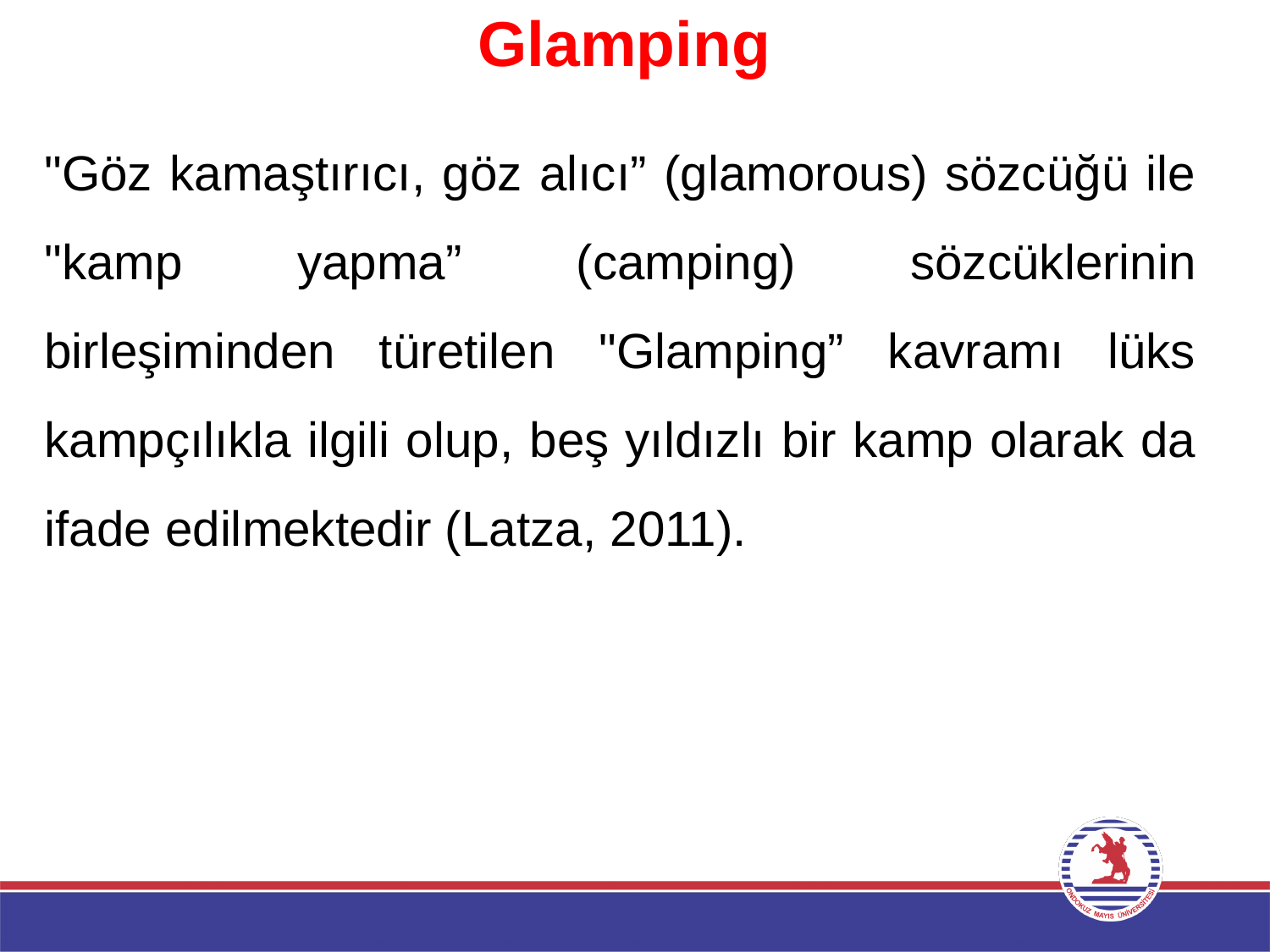

# Glamping
"Göz kamaştırıcı, göz alıcı” (glamorous) sözcüğü ile "kamp yapma” (camping) sözcüklerinin birleşiminden türetilen "Glamping” kavramı lüks kampçılıkla ilgili olup, beş yıldızlı bir kamp olarak da ifade edilmektedir (Latza, 2011).